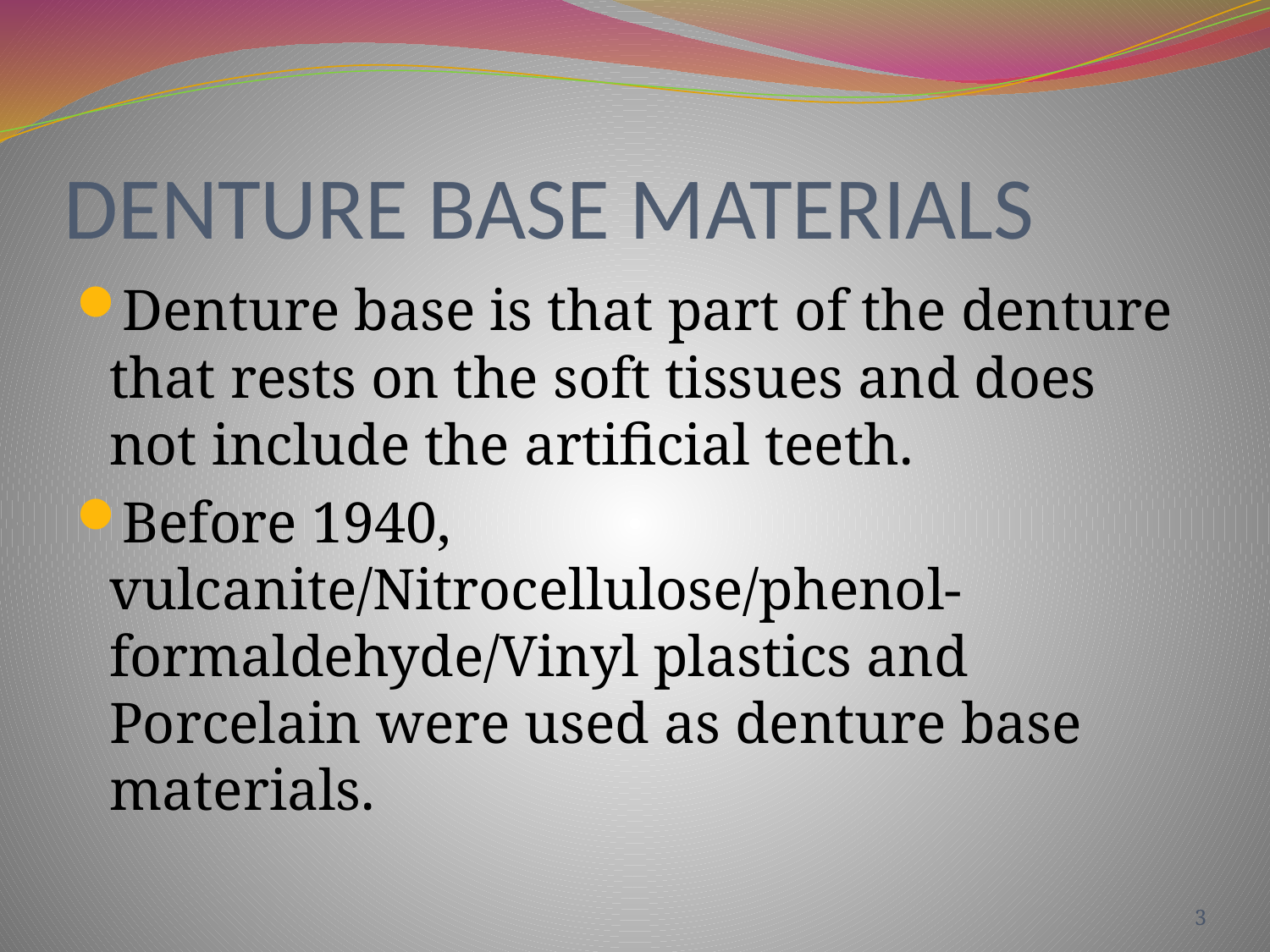

# DENTURE BASE MATERIALS
Denture base is that part of the denture that rests on the soft tissues and does not include the artificial teeth.
Before 1940, vulcanite/Nitrocellulose/phenol-formaldehyde/Vinyl plastics and Porcelain were used as denture base materials.

3